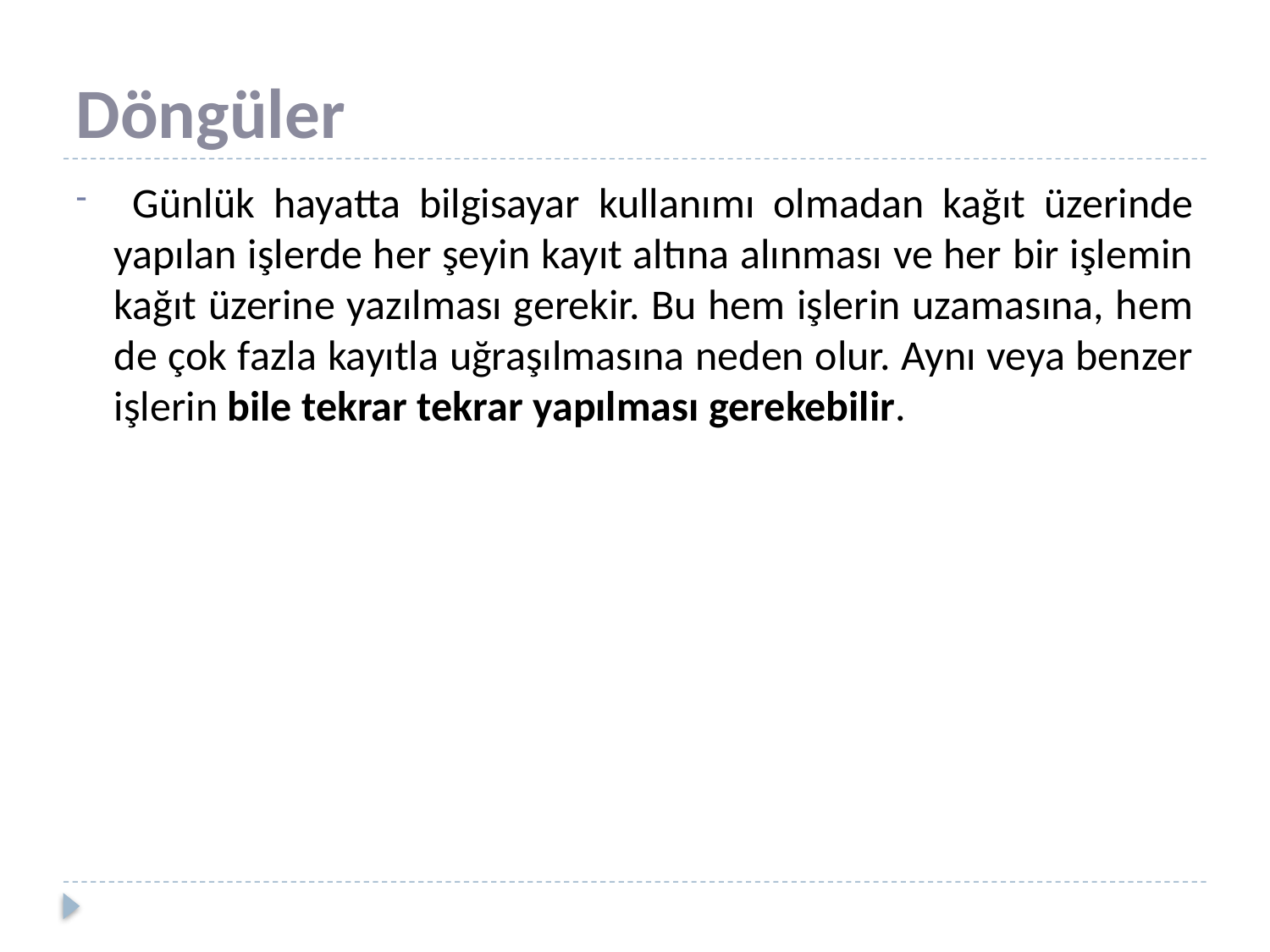

# Döngüler
 Günlük hayatta bilgisayar kullanımı olmadan kağıt üzerinde yapılan işlerde her şeyin kayıt altına alınması ve her bir işlemin kağıt üzerine yazılması gerekir. Bu hem işlerin uzamasına, hem de çok fazla kayıtla uğraşılmasına neden olur. Aynı veya benzer işlerin bile tekrar tekrar yapılması gerekebilir.